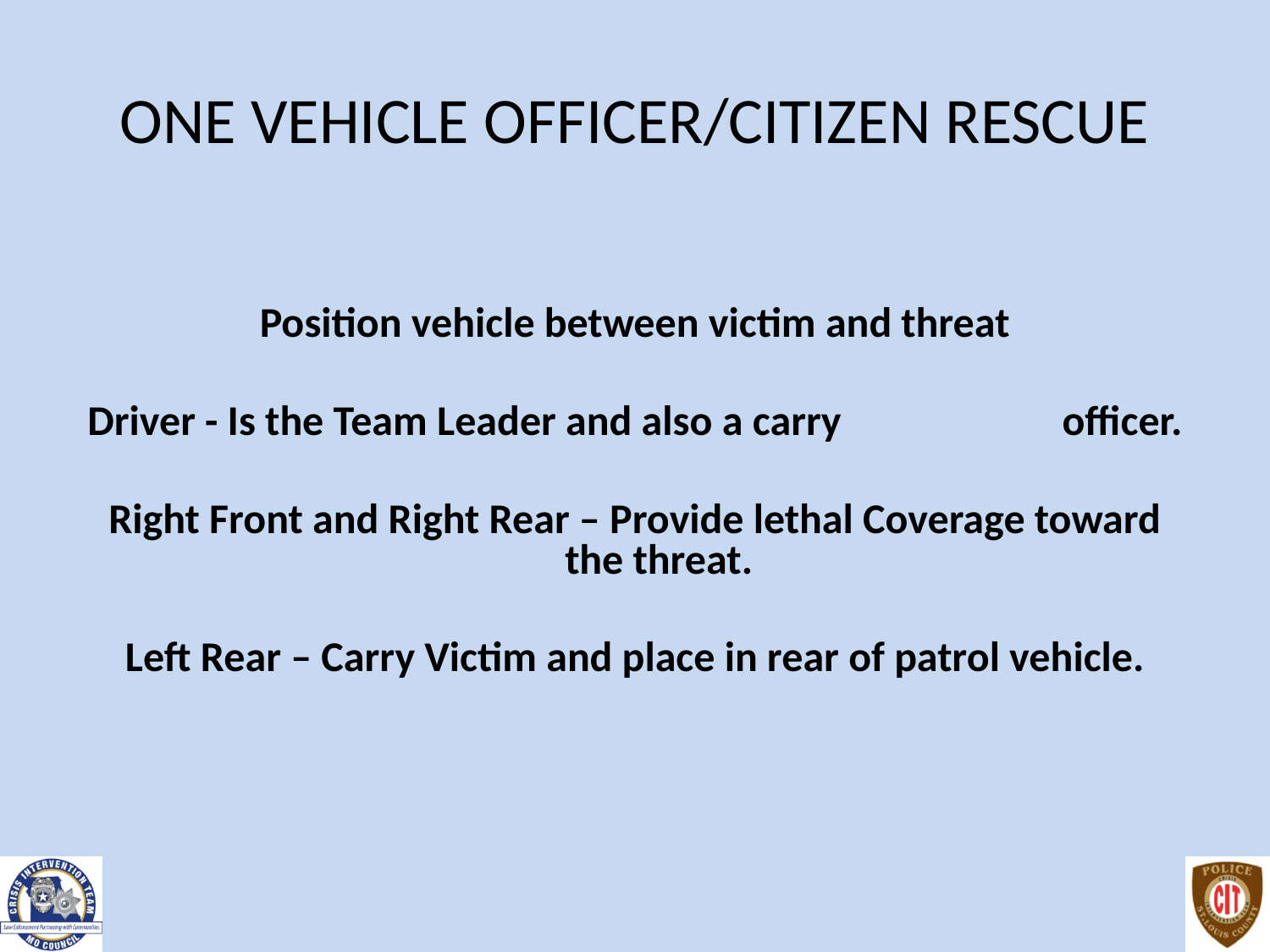

# ONE VEHICLE OFFICER/CITIZEN RESCUE

Position vehicle between victim and threat

Driver - Is the Team Leader and also a carry 		    officer.

Right Front and Right Rear – Provide lethal Coverage toward the threat.

Left Rear – Carry Victim and place in rear of patrol vehicle.